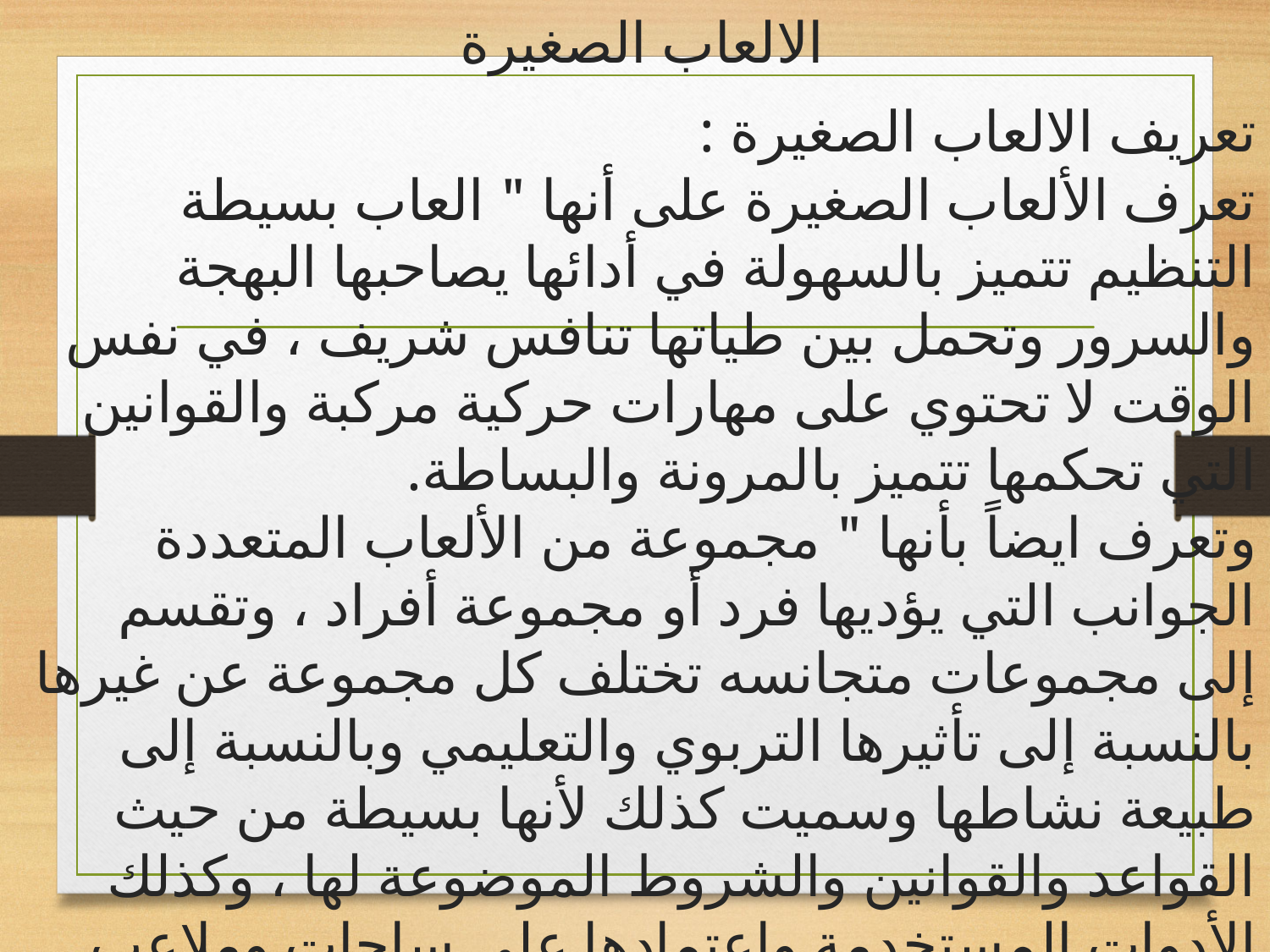

الالعاب الصغيرة
تعريف الالعاب الصغيرة :
تعرف الألعاب الصغيرة على أنها " العاب بسيطة التنظيم تتميز بالسهولة في أدائها يصاحبها البهجة والسرور وتحمل بين طياتها تنافس شريف ، في نفس الوقت لا تحتوي على مهارات حركية مركبة والقوانين التي تحكمها تتميز بالمرونة والبساطة.
وتعرف ايضاً بأنها " مجموعة من الألعاب المتعددة الجوانب التي يؤديها فرد أو مجموعة أفراد ، وتقسم إلى مجموعات متجانسه تختلف كل مجموعة عن غيرها بالنسبة إلى تأثيرها التربوي والتعليمي وبالنسبة إلى طبيعة نشاطها وسميت كذلك لأنها بسيطة من حيث القواعد والقوانين والشروط الموضوعة لها ، وكذلك الأدوات المستخدمة واعتمادها على ساحات وملاعب صغيرة ومحددة